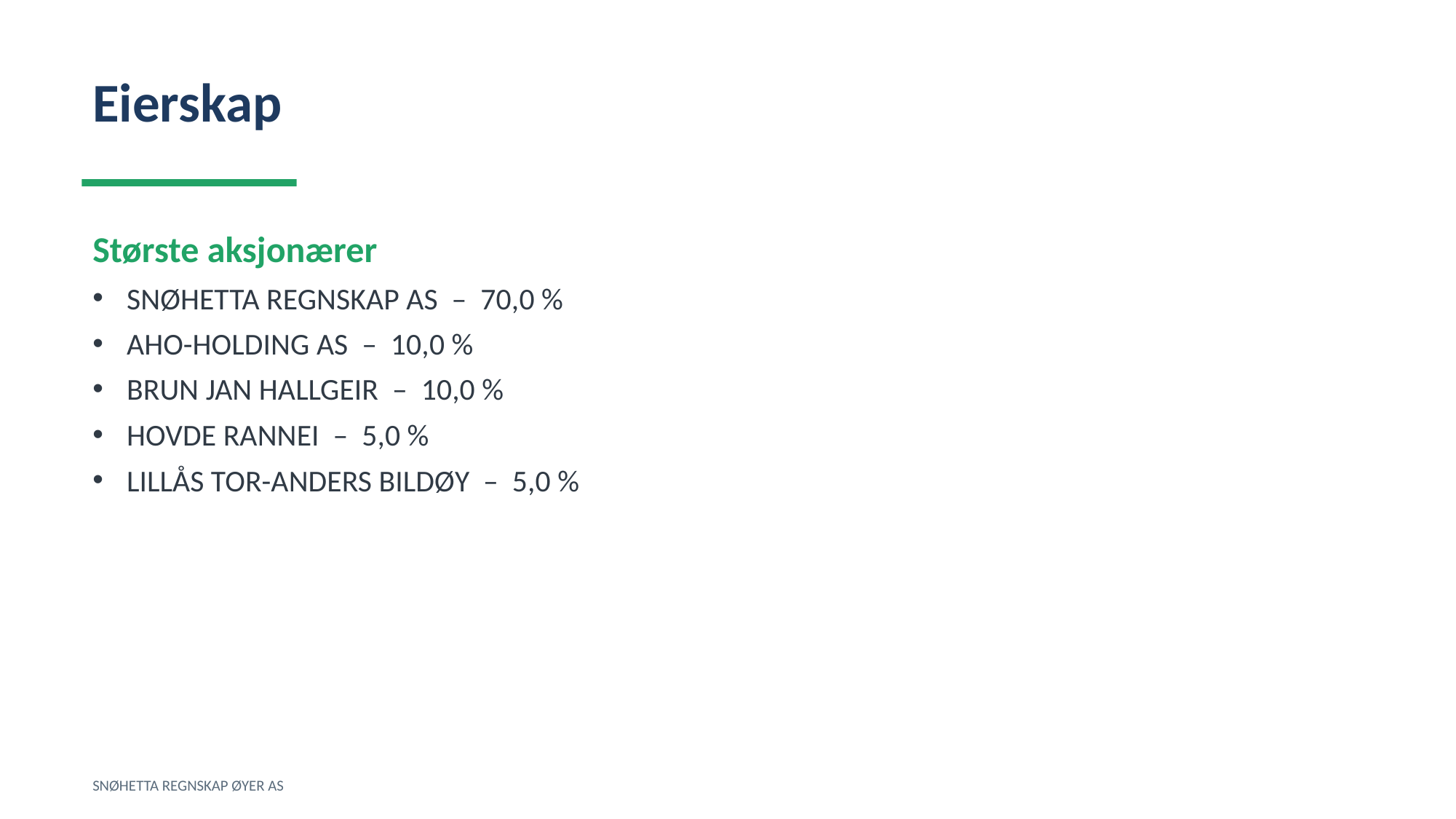

Eierskap

Største aksjonærer
SNØHETTA REGNSKAP AS  –  70,0 %
AHO-HOLDING AS  –  10,0 %
BRUN JAN HALLGEIR  –  10,0 %
HOVDE RANNEI  –  5,0 %
LILLÅS TOR-ANDERS BILDØY  –  5,0 %
SNØHETTA REGNSKAP ØYER AS